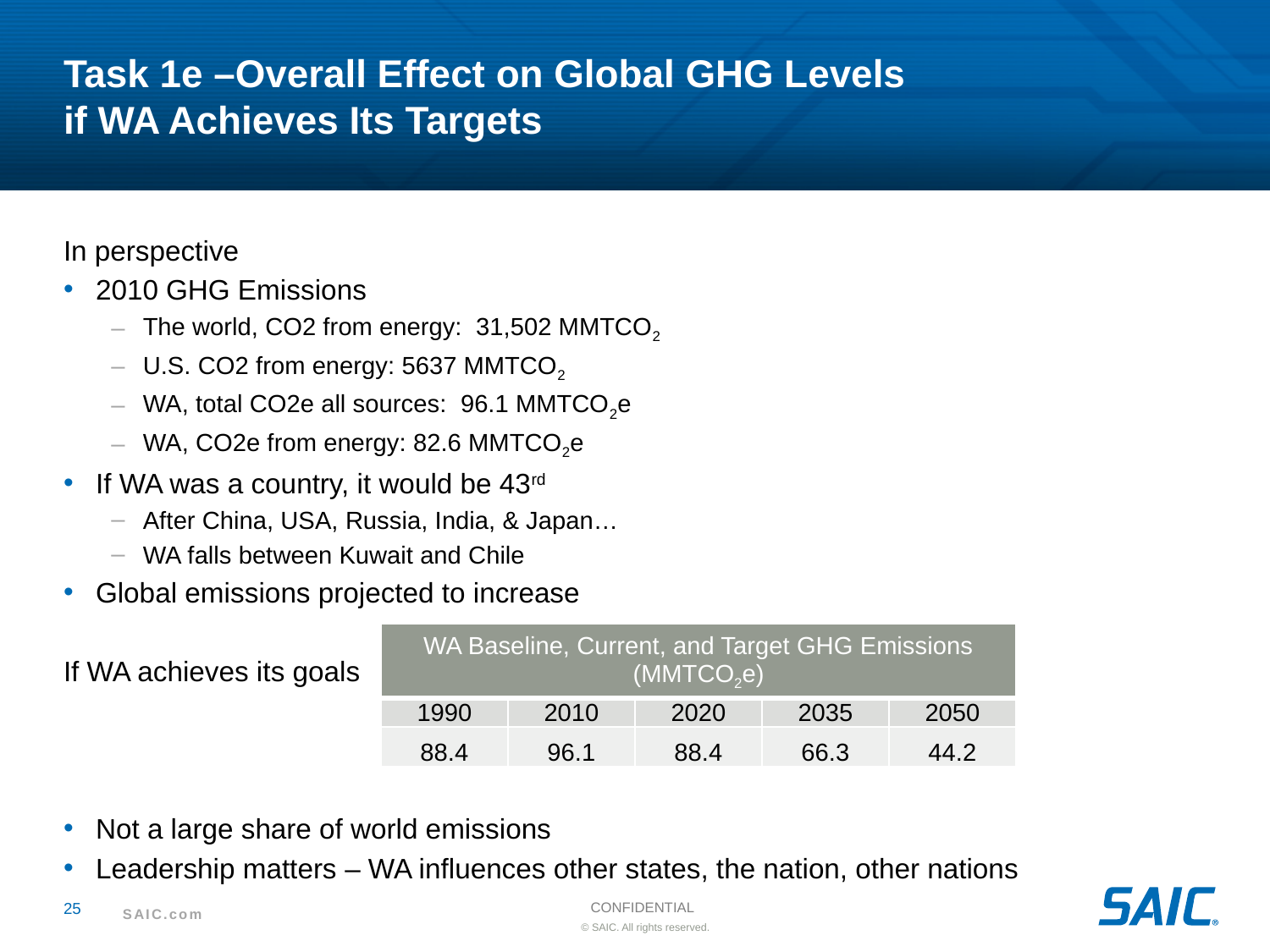

# Task 1e –Overall Effect on Global GHG Levels if WA Achieves Its Targets
In perspective
2010 GHG Emissions
The world, CO2 from energy:  31,502 MMTCO2
U.S. CO2 from energy: 5637 MMTCO2
WA, total CO2e all sources:  96.1 MMTCO2e
WA, CO2e from energy: 82.6 MMTCO2e
If WA was a country, it would be 43rd
After China, USA, Russia, India, & Japan…
WA falls between Kuwait and Chile
Global emissions projected to increase

If WA achieves its goals

Not a large share of world emissions
Leadership matters – WA influences other states, the nation, other nations

| WA Baseline, Current, and Target GHG Emissions (MMTCO2e) |  |  |  |  |
| --- | --- | --- | --- | --- |
| 1990 | 2010 | 2020 | 2035 | 2050 |
| 88.4 | 96.1 | 88.4 | 66.3 | 44.2 |
25